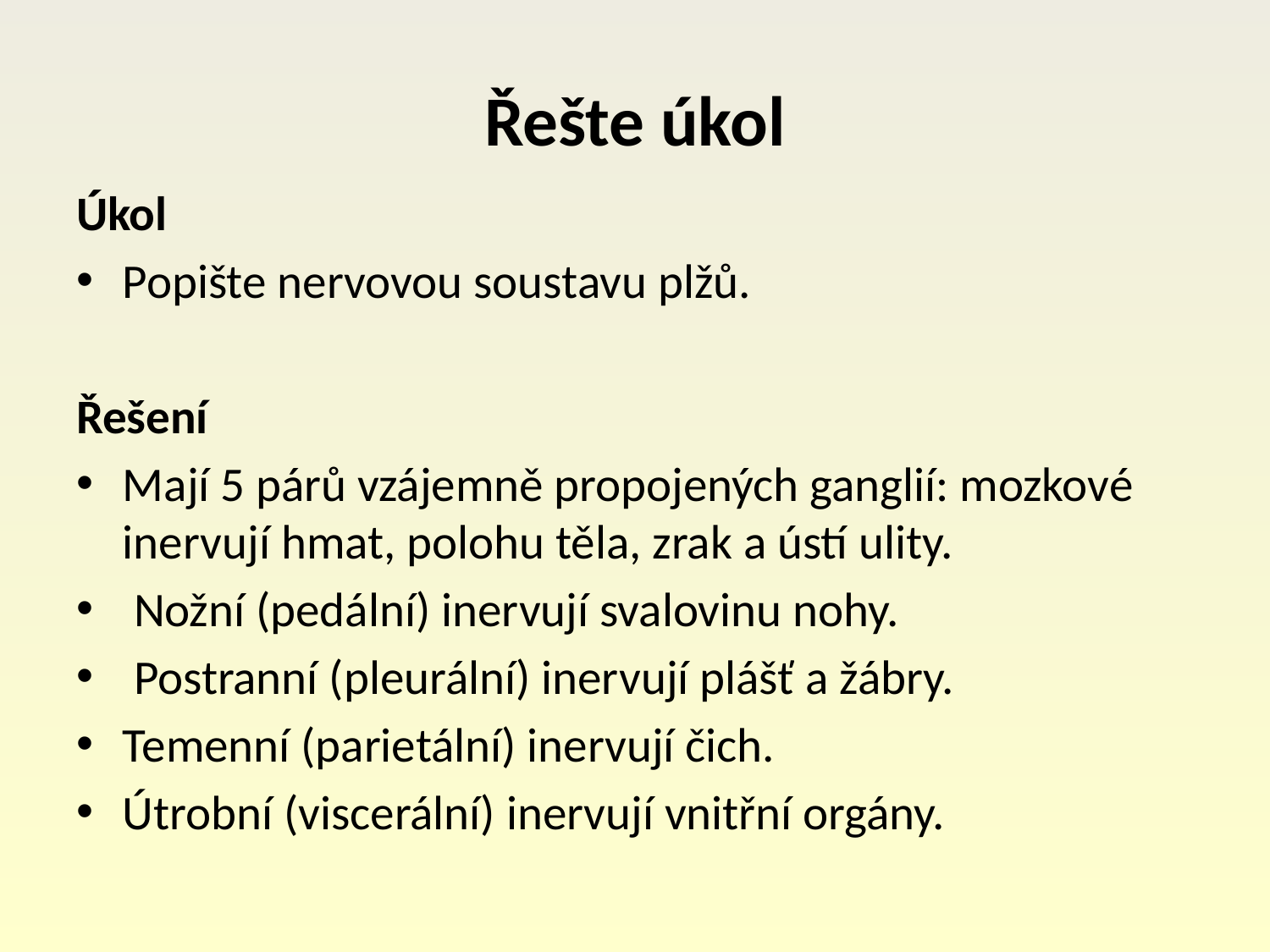

# Řešte úkol
Úkol
Popište nervovou soustavu plžů.

Řešení
Mají 5 párů vzájemně propojených ganglií: mozkové inervují hmat, polohu těla, zrak a ústí ulity.
 Nožní (pedální) inervují svalovinu nohy.
 Postranní (pleurální) inervují plášť a žábry.
Temenní (parietální) inervují čich.
Útrobní (viscerální) inervují vnitřní orgány.